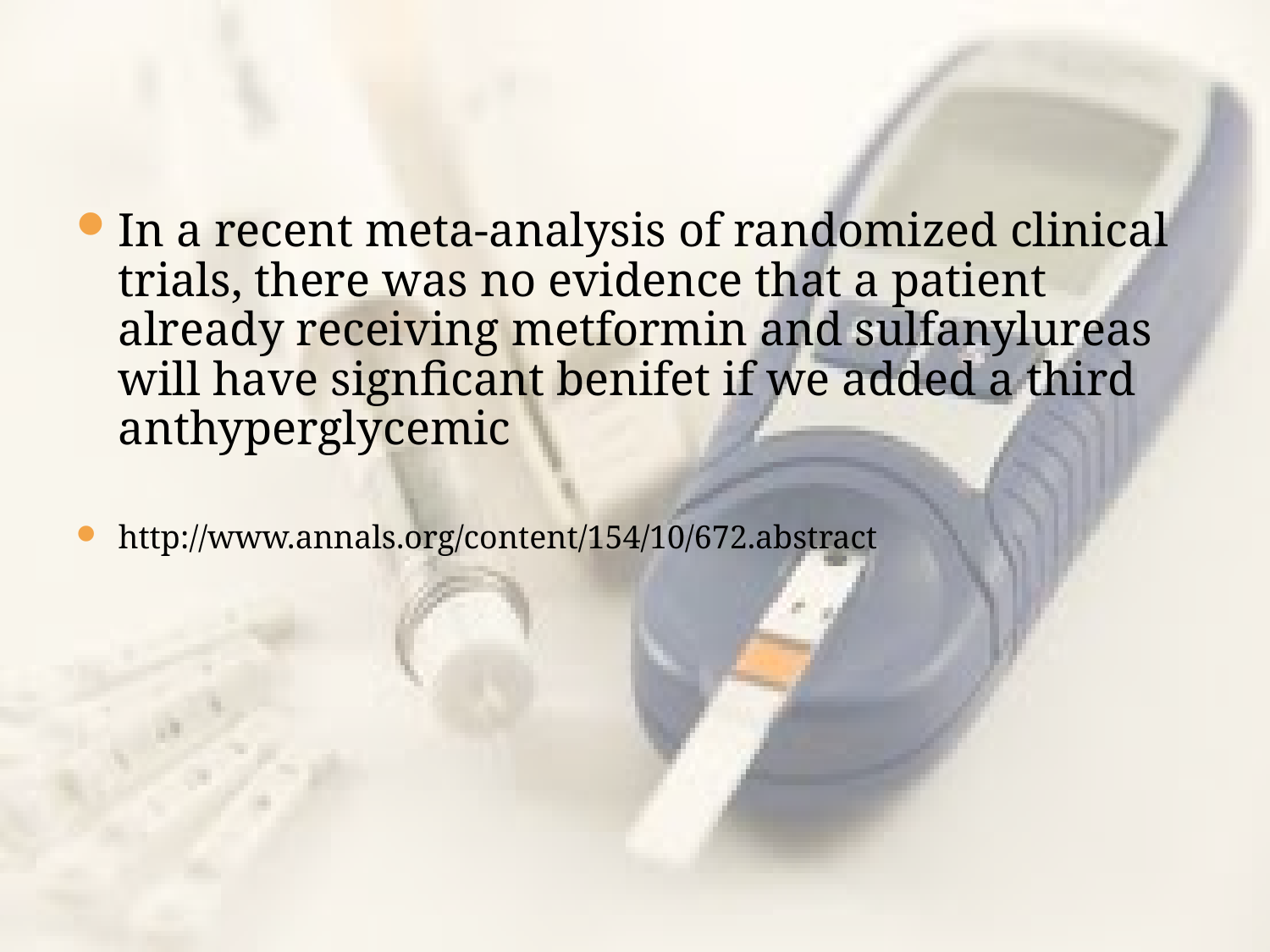

#
In a recent meta-analysis of randomized clinical trials, there was no evidence that a patient already receiving metformin and sulfanylureas will have signficant benifet if we added a third anthyperglycemic

http://www.annals.org/content/154/10/672.abstract